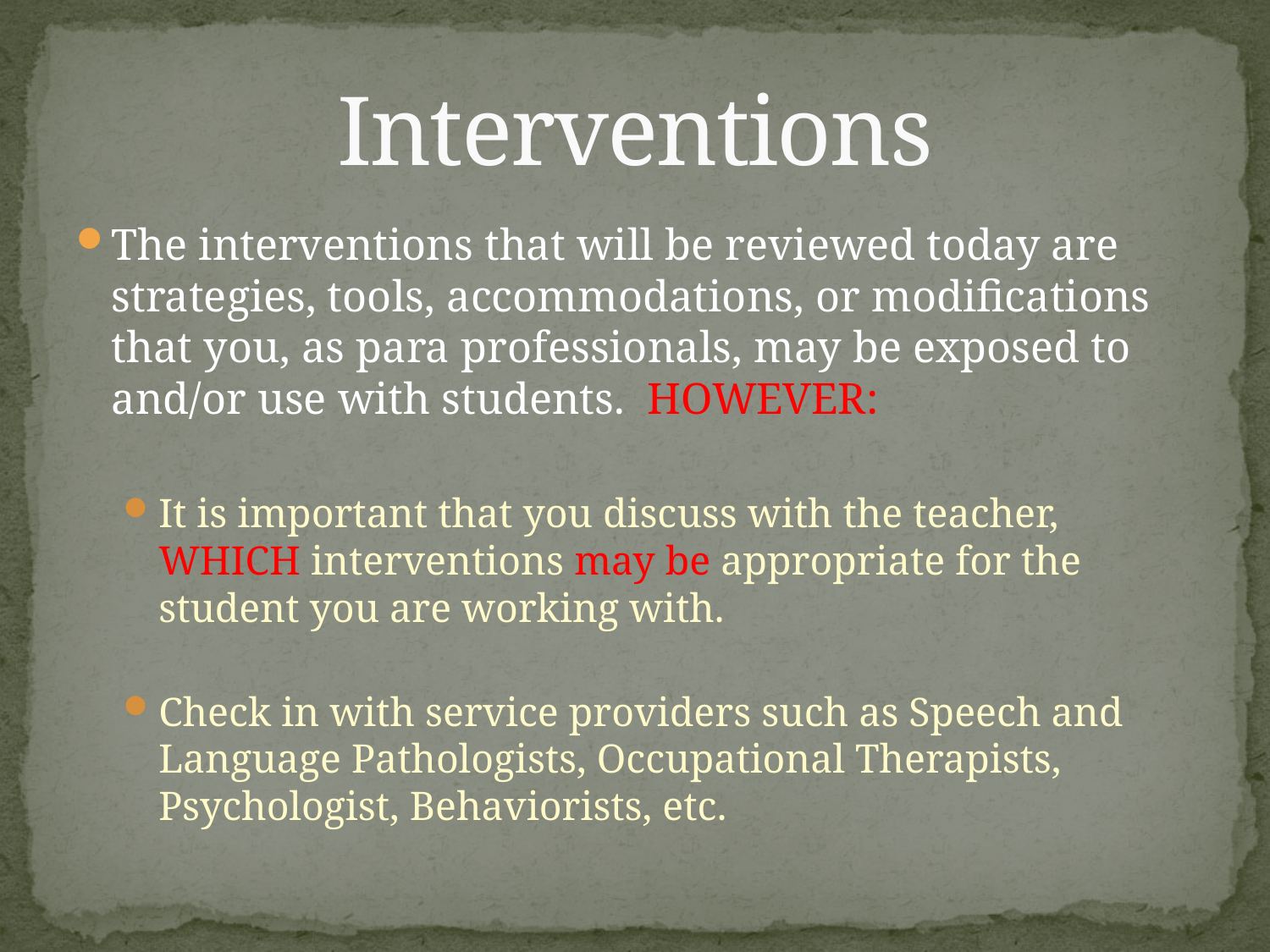

# Interventions
The interventions that will be reviewed today are strategies, tools, accommodations, or modifications that you, as para professionals, may be exposed to and/or use with students.  HOWEVER:

It is important that you discuss with the teacher, WHICH interventions may be appropriate for the student you are working with.

Check in with service providers such as Speech and Language Pathologists, Occupational Therapists, Psychologist, Behaviorists, etc.